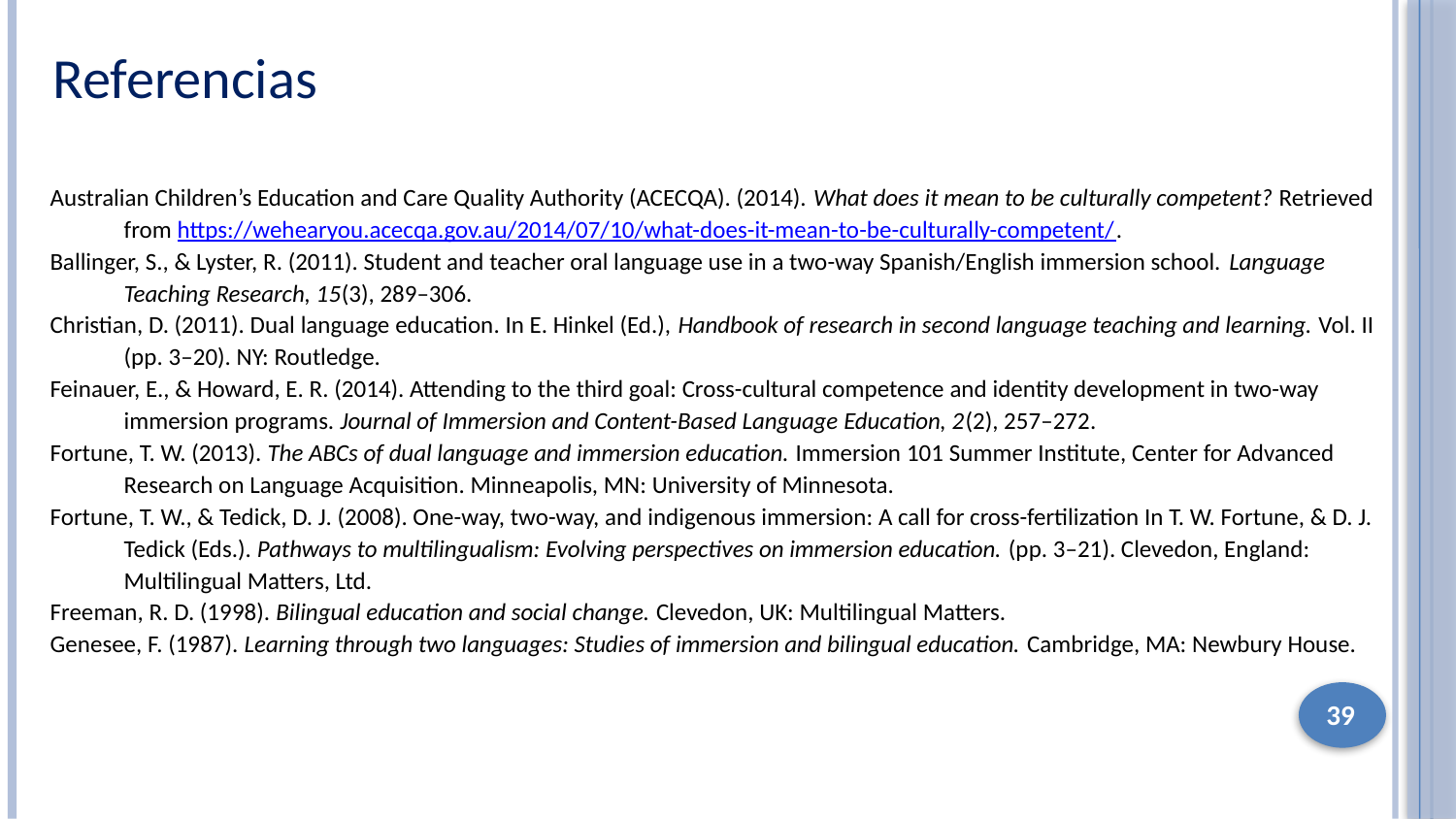

Referencias
Australian Children’s Education and Care Quality Authority (ACECQA). (2014). What does it mean to be culturally competent? Retrieved from https://wehearyou.acecqa.gov.au/2014/07/10/what-does-it-mean-to-be-culturally-competent/.
Ballinger, S., & Lyster, R. (2011). Student and teacher oral language use in a two-way Spanish/English immersion school. Language Teaching Research, 15(3), 289–306.
Christian, D. (2011). Dual language education. In E. Hinkel (Ed.), Handbook of research in second language teaching and learning. Vol. II (pp. 3–20). NY: Routledge.
Feinauer, E., & Howard, E. R. (2014). Attending to the third goal: Cross-cultural competence and identity development in two-way immersion programs. Journal of Immersion and Content-Based Language Education, 2(2), 257–272.
Fortune, T. W. (2013). The ABCs of dual language and immersion education. Immersion 101 Summer Institute, Center for Advanced Research on Language Acquisition. Minneapolis, MN: University of Minnesota.
Fortune, T. W., & Tedick, D. J. (2008). One-way, two-way, and indigenous immersion: A call for cross-fertilization In T. W. Fortune, & D. J. Tedick (Eds.). Pathways to multilingualism: Evolving perspectives on immersion education. (pp. 3–21). Clevedon, England: Multilingual Matters, Ltd.
Freeman, R. D. (1998). Bilingual education and social change. Clevedon, UK: Multilingual Matters.
Genesee, F. (1987). Learning through two languages: Studies of immersion and bilingual education. Cambridge, MA: Newbury House.
39